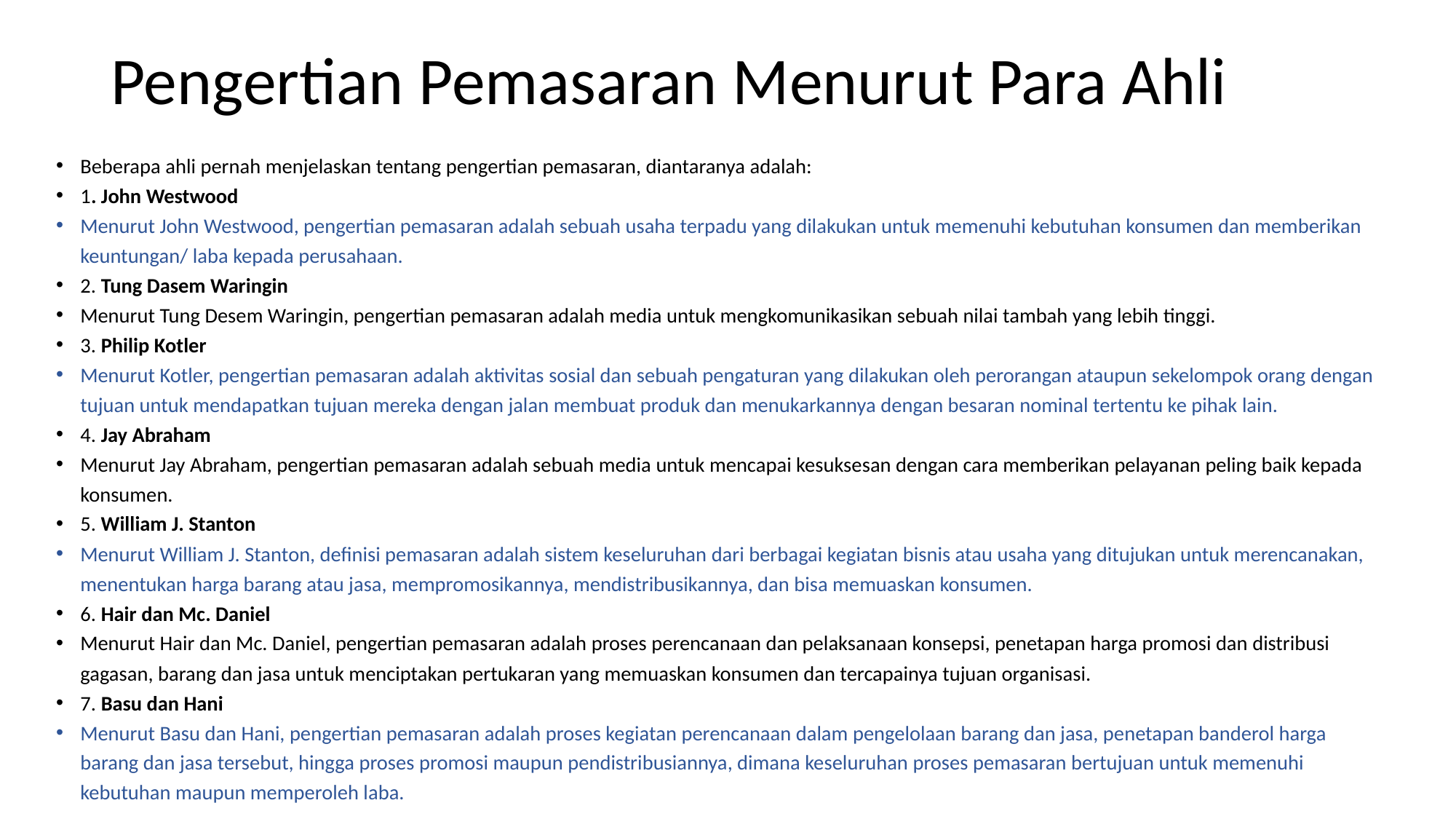

# Pengertian Pemasaran Menurut Para Ahli
Beberapa ahli pernah menjelaskan tentang pengertian pemasaran, diantaranya adalah:
1. John Westwood
Menurut John Westwood, pengertian pemasaran adalah sebuah usaha terpadu yang dilakukan untuk memenuhi kebutuhan konsumen dan memberikan keuntungan/ laba kepada perusahaan.
2. Tung Dasem Waringin
Menurut Tung Desem Waringin, pengertian pemasaran adalah media untuk mengkomunikasikan sebuah nilai tambah yang lebih tinggi.
3. Philip Kotler
Menurut Kotler, pengertian pemasaran adalah aktivitas sosial dan sebuah pengaturan yang dilakukan oleh perorangan ataupun sekelompok orang dengan tujuan untuk mendapatkan tujuan mereka dengan jalan membuat produk dan menukarkannya dengan besaran nominal tertentu ke pihak lain.
4. Jay Abraham
Menurut Jay Abraham, pengertian pemasaran adalah sebuah media untuk mencapai kesuksesan dengan cara memberikan pelayanan peling baik kepada konsumen.
5. William J. Stanton
Menurut William J. Stanton, definisi pemasaran adalah sistem keseluruhan dari berbagai kegiatan bisnis atau usaha yang ditujukan untuk merencanakan, menentukan harga barang atau jasa, mempromosikannya, mendistribusikannya, dan bisa memuaskan konsumen.
6. Hair dan Mc. Daniel
Menurut Hair dan Mc. Daniel, pengertian pemasaran adalah proses perencanaan dan pelaksanaan konsepsi, penetapan harga promosi dan distribusi gagasan, barang dan jasa untuk menciptakan pertukaran yang memuaskan konsumen dan tercapainya tujuan organisasi.
7. Basu dan Hani
Menurut Basu dan Hani, pengertian pemasaran adalah proses kegiatan perencanaan dalam pengelolaan barang dan jasa, penetapan banderol harga barang dan jasa tersebut, hingga proses promosi maupun pendistribusiannya, dimana keseluruhan proses pemasaran bertujuan untuk memenuhi kebutuhan maupun memperoleh laba.